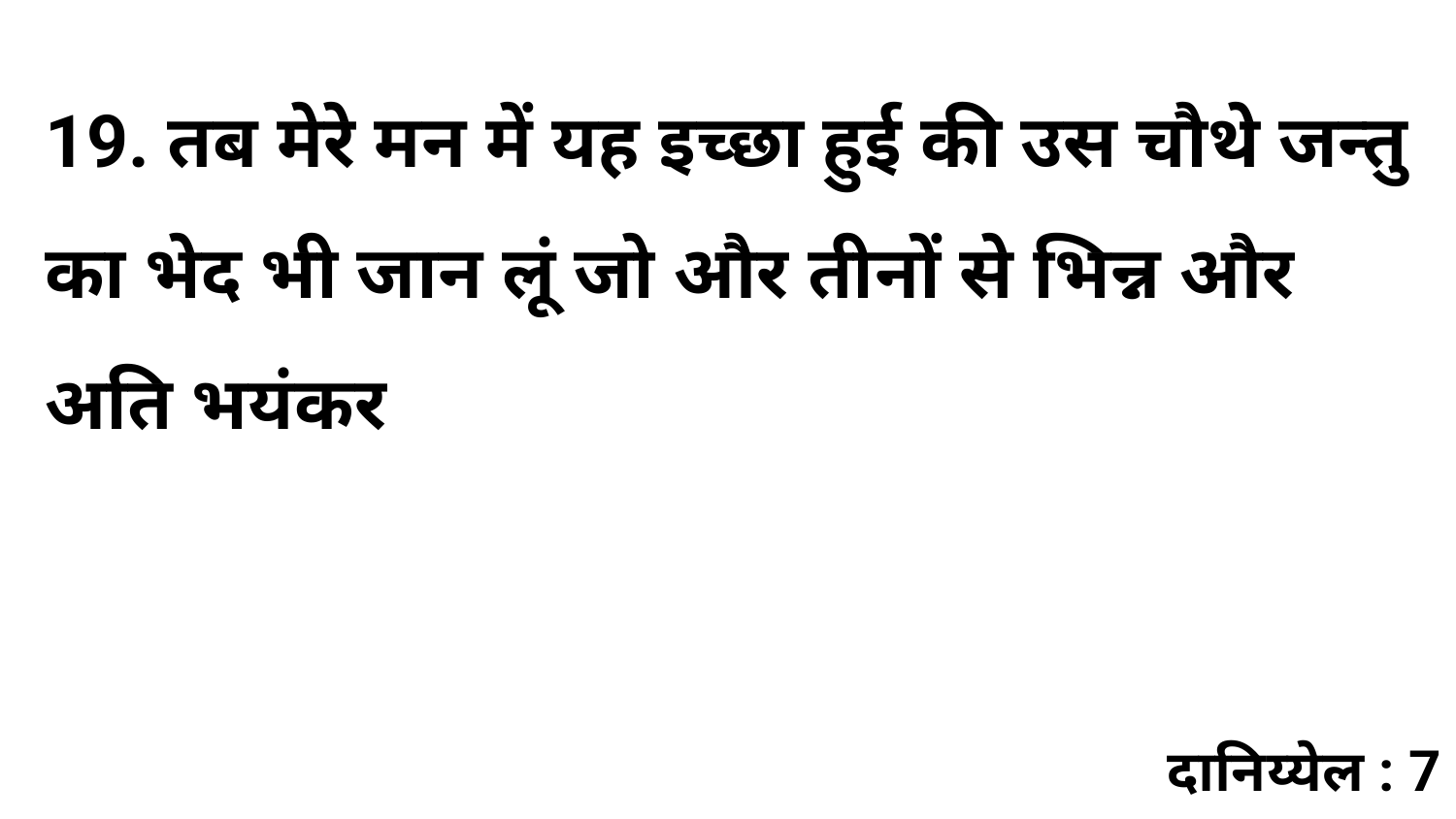

19. तब मेरे मन में यह इच्छा हुई की उस चौथे जन्तु का भेद भी जान लूं जो और तीनों से भिन्न और अति भयंकर
दानिय्येल : 7